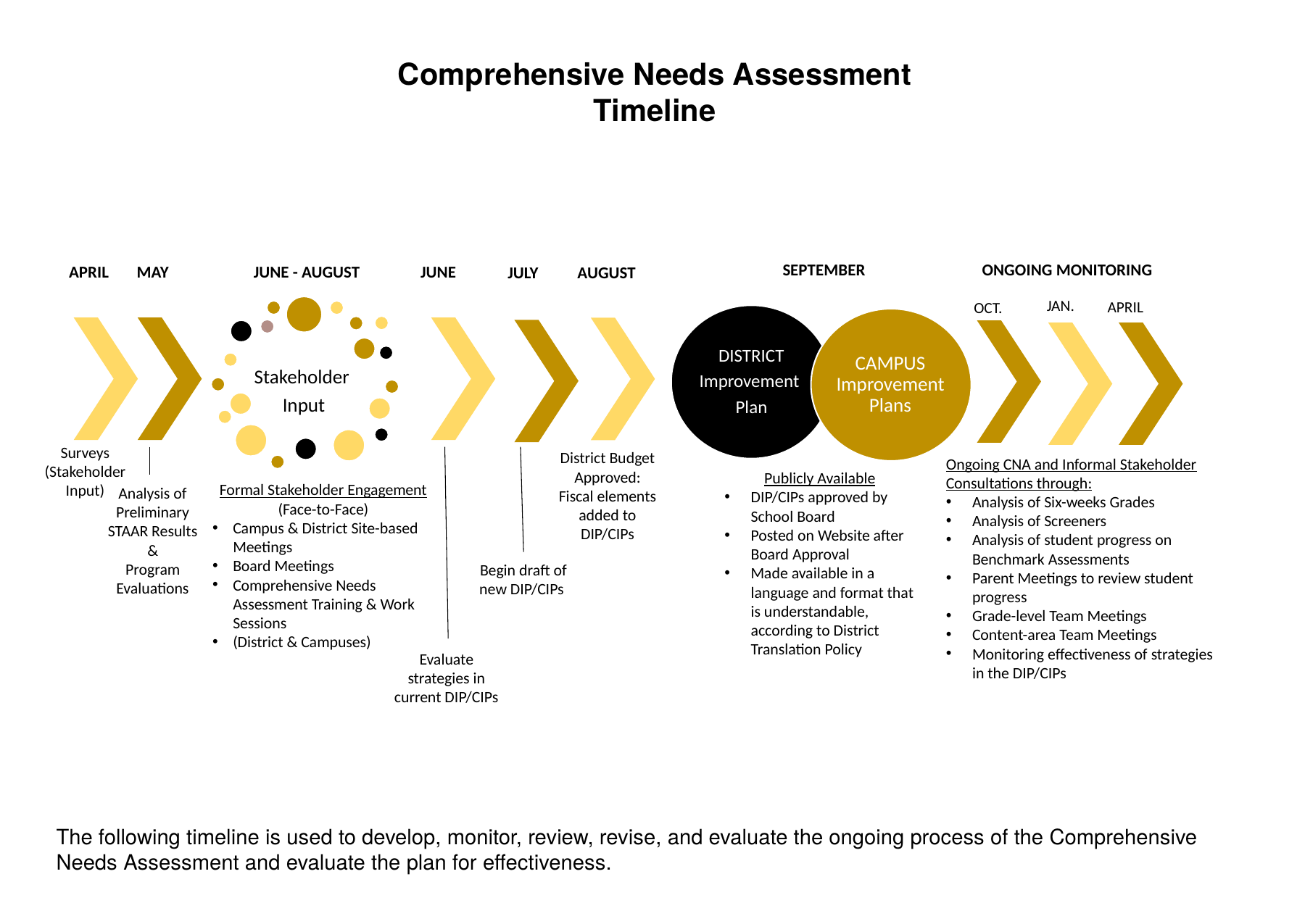

Comprehensive Needs Assessment
Timeline
SEPTEMBER
ONGOING MONITORING
APRIL
JUNE - AUGUST
JUNE
MAY
AUGUST

JULY

JAN.
APRIL
OCT.
Stakeholder
Input

DISTRICT
Improvement
Plan
Analysis of Preliminary STAAR Results
&
Program
Evaluations

CAMPUS Improvement Plans

Surveys
(Stakeholder
Input)

Ongoing CNA and Informal Stakeholder Consultations through:
Analysis of Six-weeks Grades
Analysis of Screeners
Analysis of student progress on Benchmark Assessments
Parent Meetings to review student progress
Grade-level Team Meetings
Content-area Team Meetings
Monitoring effectiveness of strategies in the DIP/CIPs

District Budget Approved:
Fiscal elements added to DIP/CIPs
Formal Stakeholder Engagement
(Face-to-Face)
Campus & District Site-based Meetings
Board Meetings
Comprehensive Needs Assessment Training & Work Sessions
(District & Campuses)

Begin draft of new DIP/CIPs

Publicly Available
DIP/CIPs approved by School Board
Posted on Website after Board Approval
Made available in a language and format that is understandable, according to District Translation Policy

Evaluate strategies in
current DIP/CIPs

The following timeline is used to develop, monitor, review, revise, and evaluate the ongoing process of the Comprehensive Needs Assessment and evaluate the plan for effectiveness.